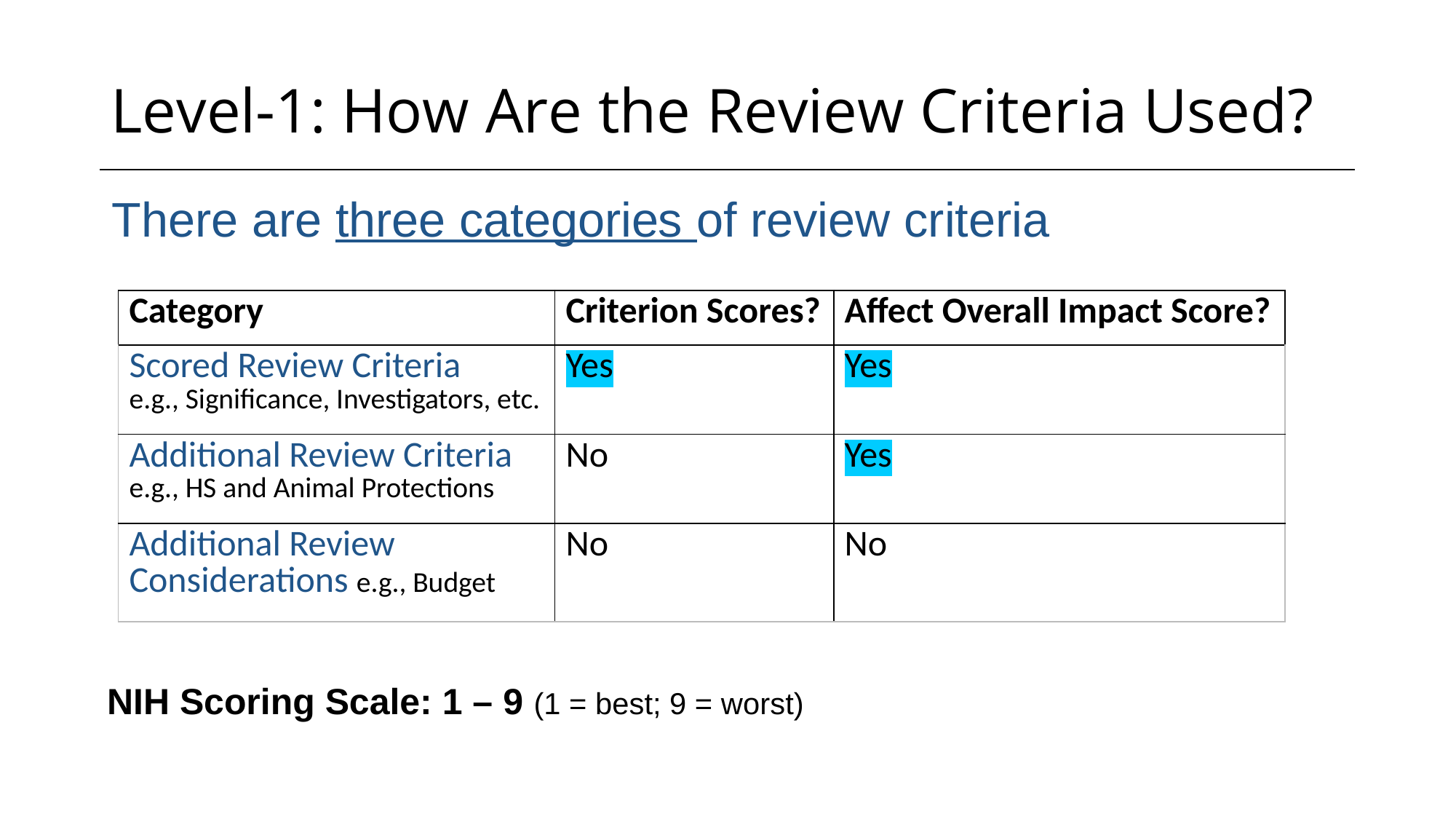

# Level-1: How Are the Review Criteria Used?
There are three categories of review criteria
| Category | Criterion Scores? | Affect Overall Impact Score? |
| --- | --- | --- |
| Scored Review Criteria e.g., Significance, Investigators, etc. | Yes | Yes |
| Additional Review Criteria e.g., HS and Animal Protections | No | Yes |
| Additional Review Considerations e.g., Budget | No | No |
NIH Scoring Scale: 1 – 9 (1 = best; 9 = worst)